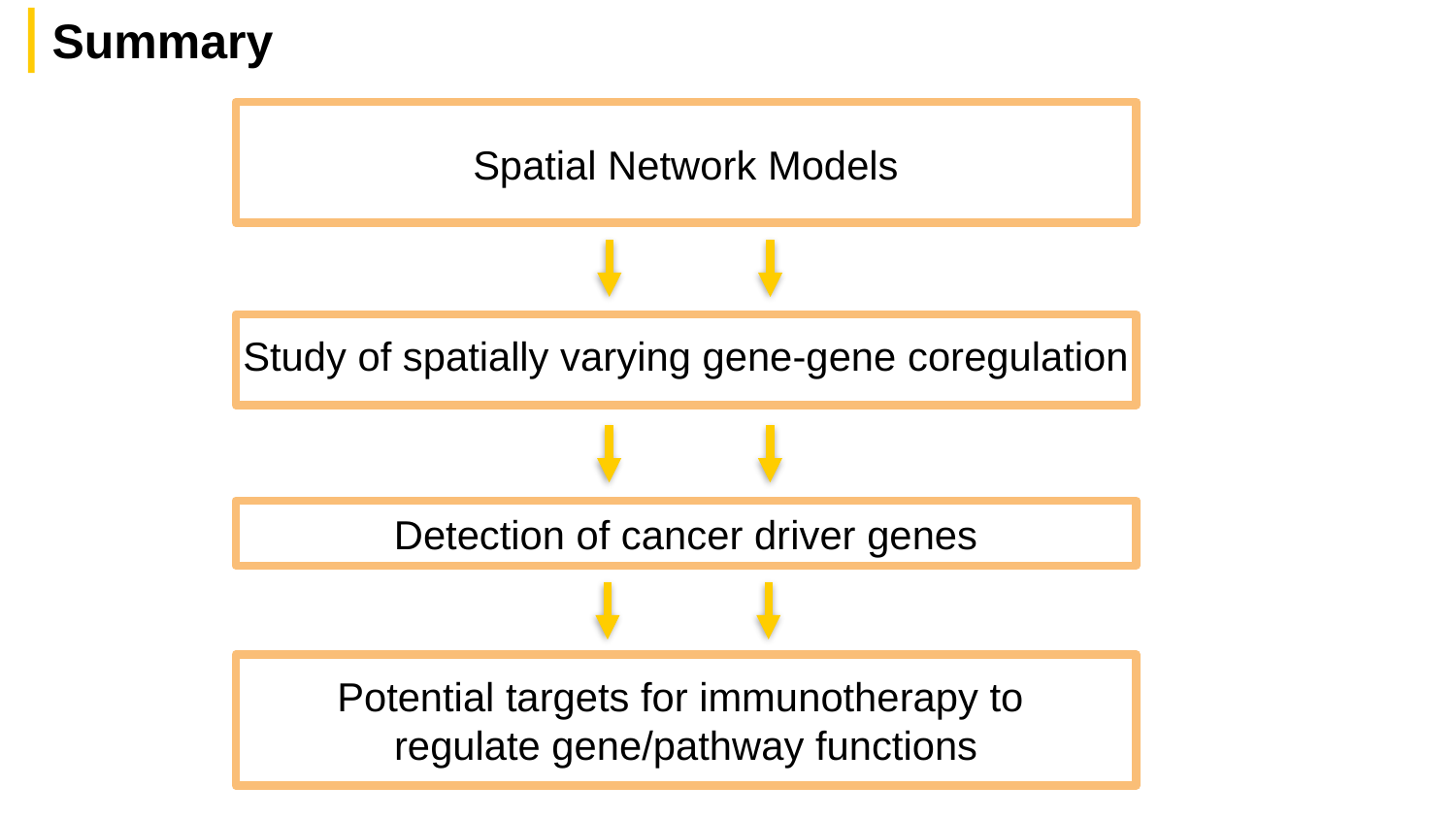

# Summary

Spatial Network Models

Study of spatially varying gene-gene coregulation

Detection of cancer driver genes

Potential targets for immunotherapy to
regulate gene/pathway functions